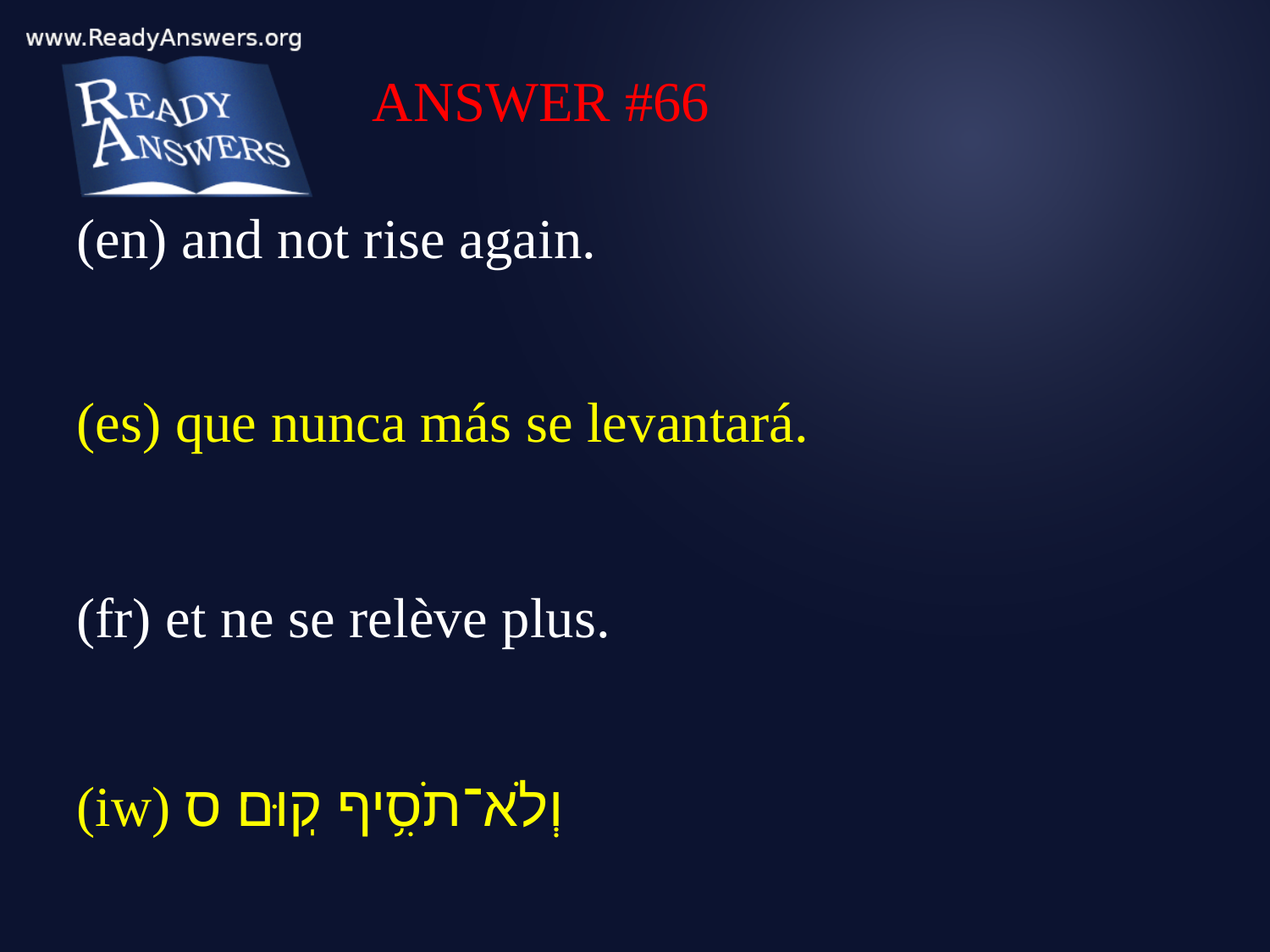

ANSWER #66
(en) and not rise again.
(es) que nunca más se levantará.
(fr) et ne se relève plus.
(iw) וְלֹא־תֹסִ֥יף קֽוּם׃ ס